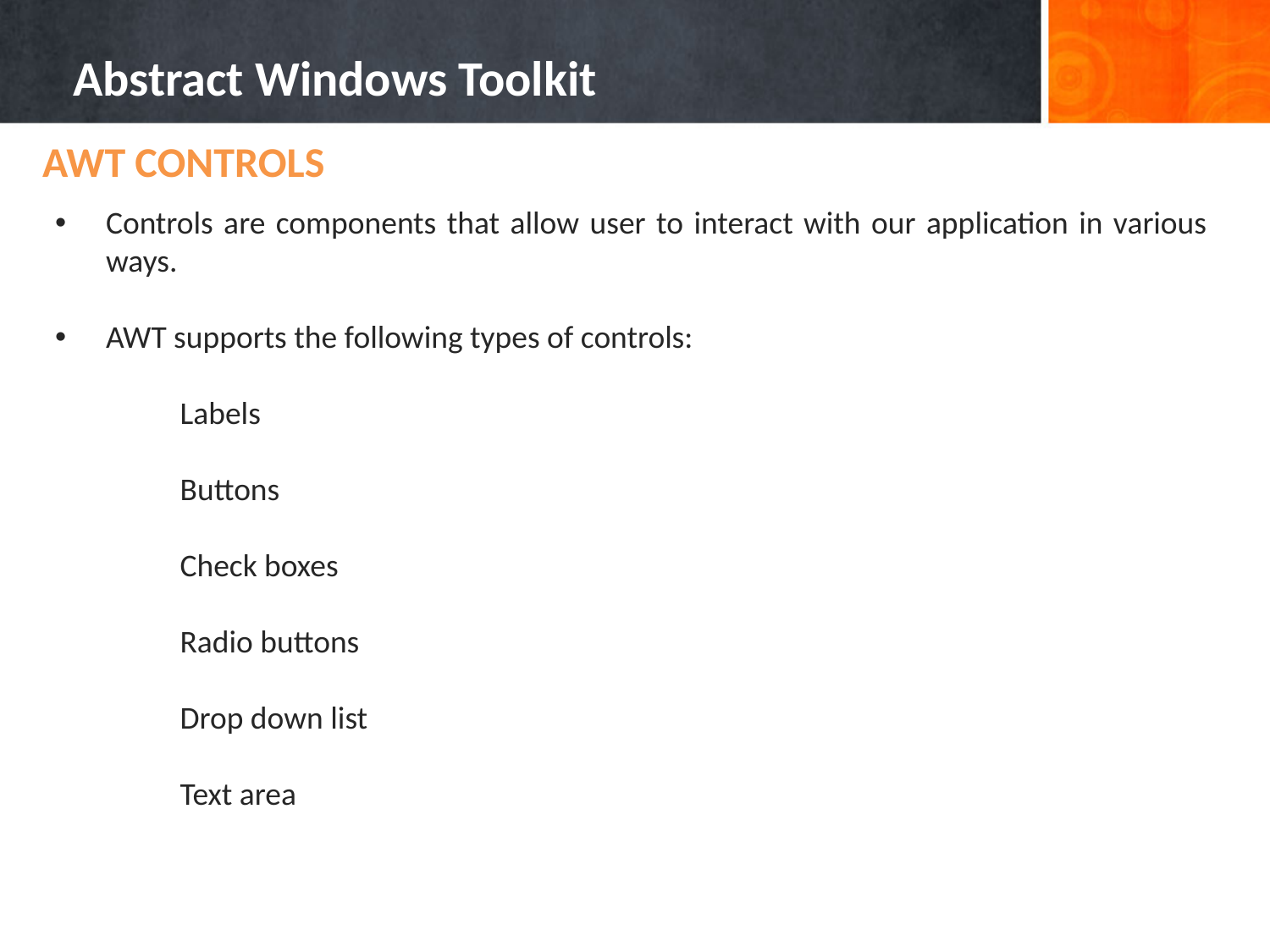

Abstract Windows Toolkit
AWT CONTROLS

Controls are components that allow user to interact with our application in various ways.

AWT supports the following types of controls:
Labels
Buttons
Check boxes
Radio buttons
Drop down list
Text area